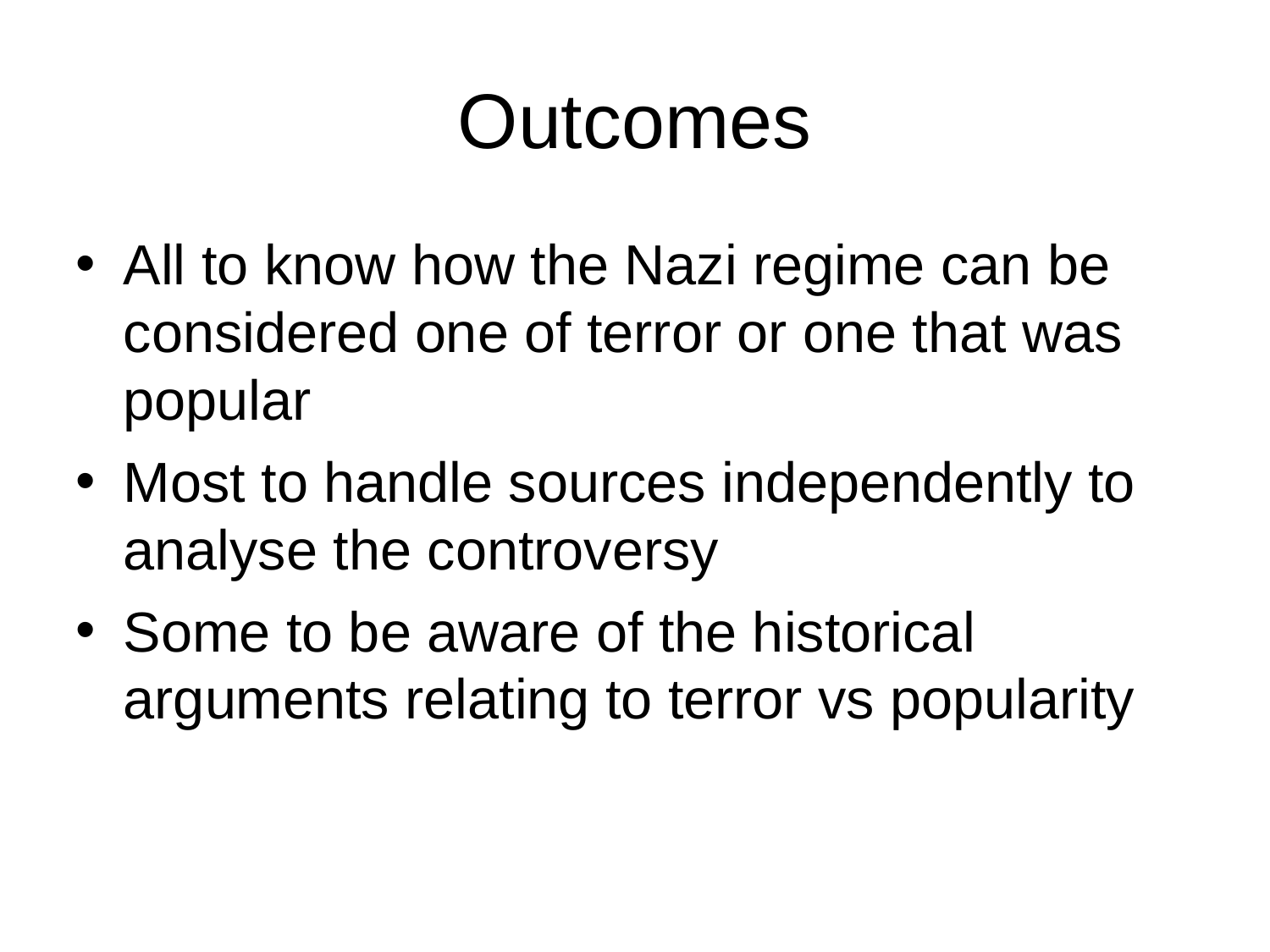

# Outcomes
All to know how the Nazi regime can be considered one of terror or one that was popular
Most to handle sources independently to analyse the controversy
Some to be aware of the historical arguments relating to terror vs popularity